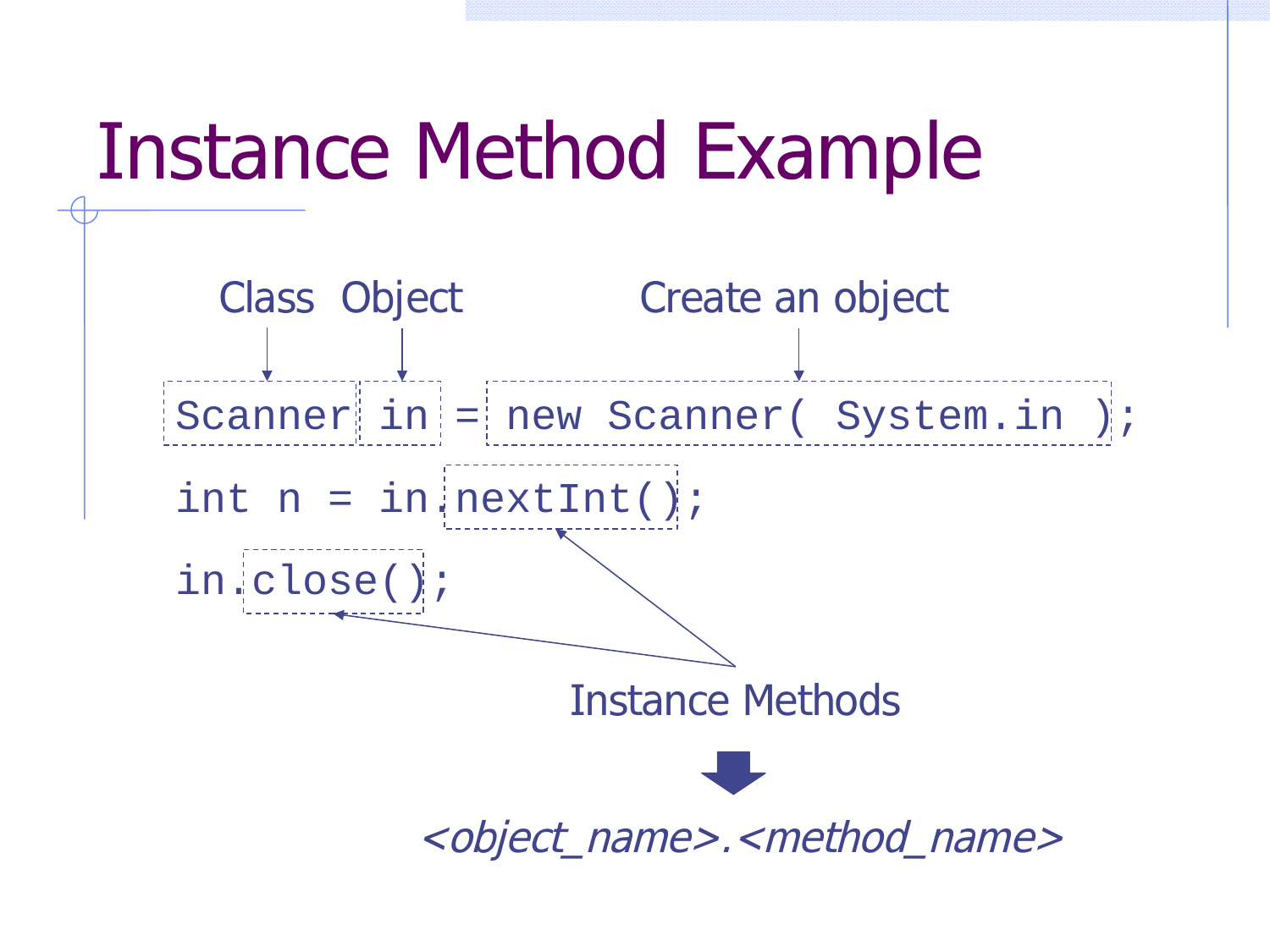

# Instance Method Example
Class
Object
Create an object
Scanner in = new Scanner( System.in );
int n = in.nextInt();
in.close();

Instance Methods

<object_name>.<method_name>